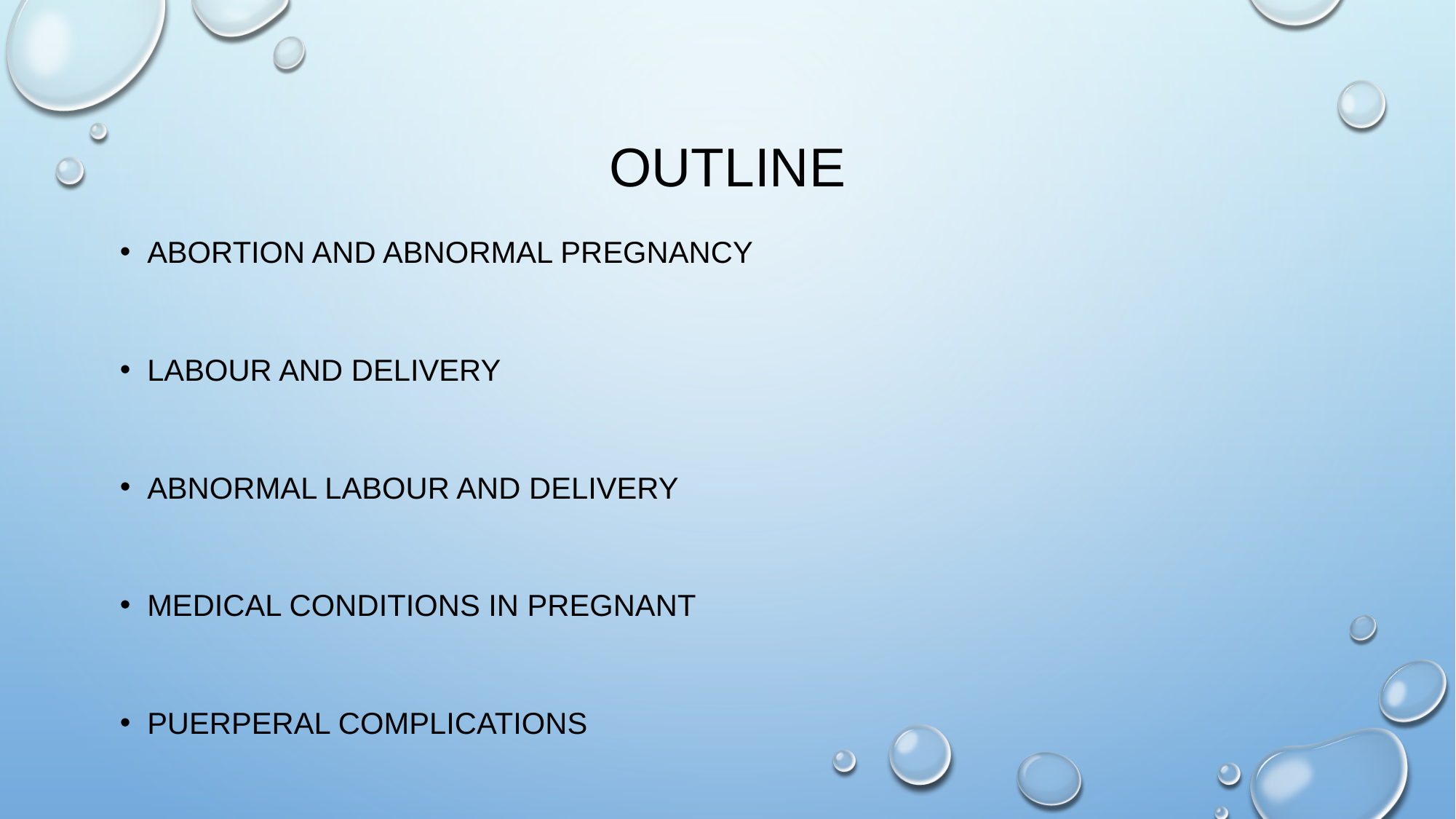

# Outline
Abortion and abnormal pregnancy

Labour and Delivery

Abnormal labour and Delivery

Medical Conditions in Pregnant

Puerperal Complications